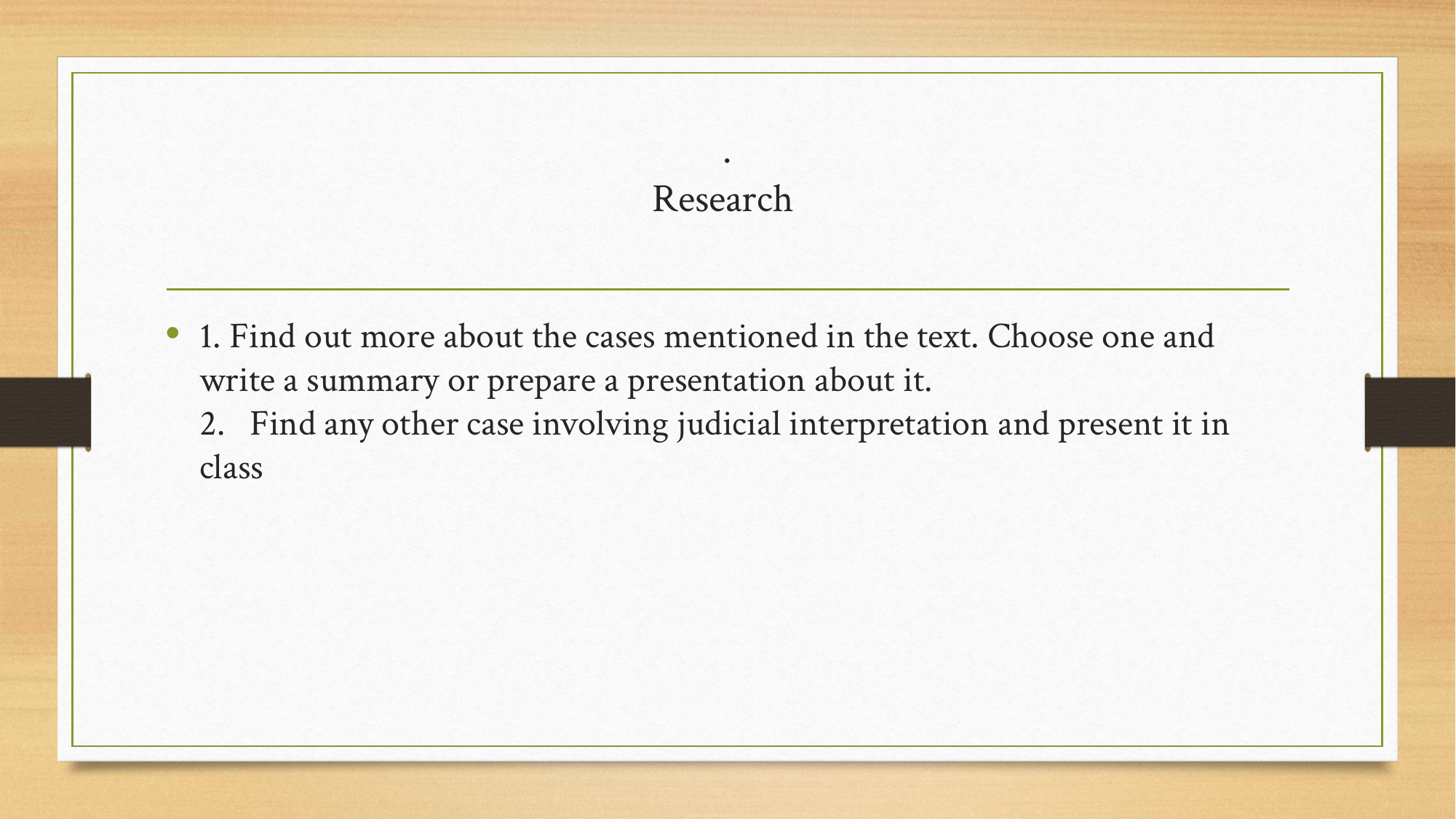

# . Research
1. Find out more about the cases mentioned in the text. Choose one and write a summary or prepare a presentation about it.
2.   Find any other case involving judicial interpretation and present it in class